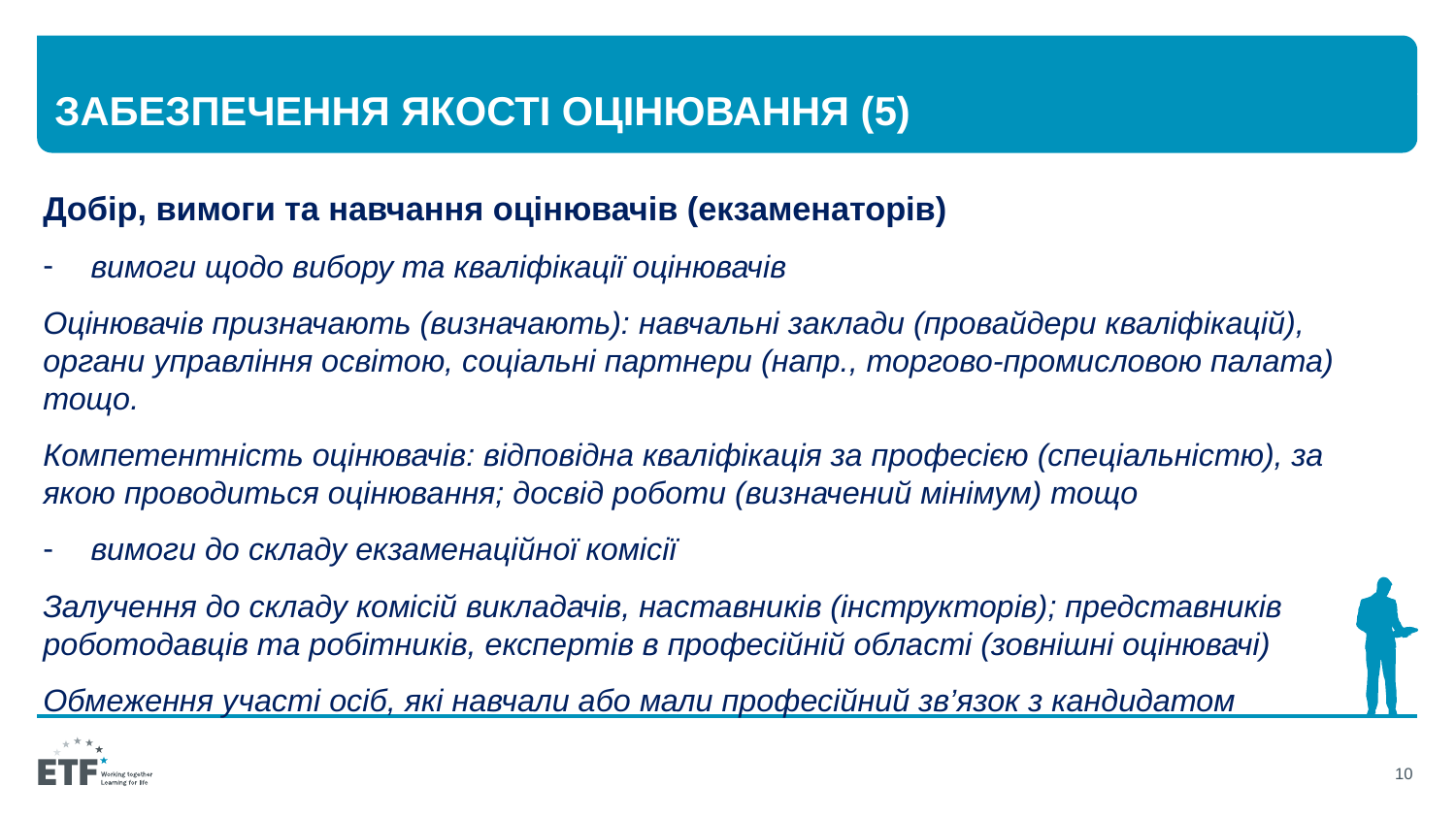

# Забезпечення якості оцінювання (5)
Добір, вимоги та навчання оцінювачів (екзаменаторів)
вимоги щодо вибору та кваліфікації оцінювачів
Оцінювачів призначають (визначають): навчальні заклади (провайдери кваліфікацій), органи управління освітою, соціальні партнери (напр., торгово-промисловою палата) тощо.
Компетентність оцінювачів: відповідна кваліфікація за професією (спеціальністю), за якою проводиться оцінювання; досвід роботи (визначений мінімум) тощо
вимоги до складу екзаменаційної комісії
Залучення до складу комісій викладачів, наставників (інструкторів); представників роботодавців та робітників, експертів в професійній області (зовнішні оцінювачі)
Обмеження участі осіб, які навчали або мали професійний зв’язок з кандидатом

10